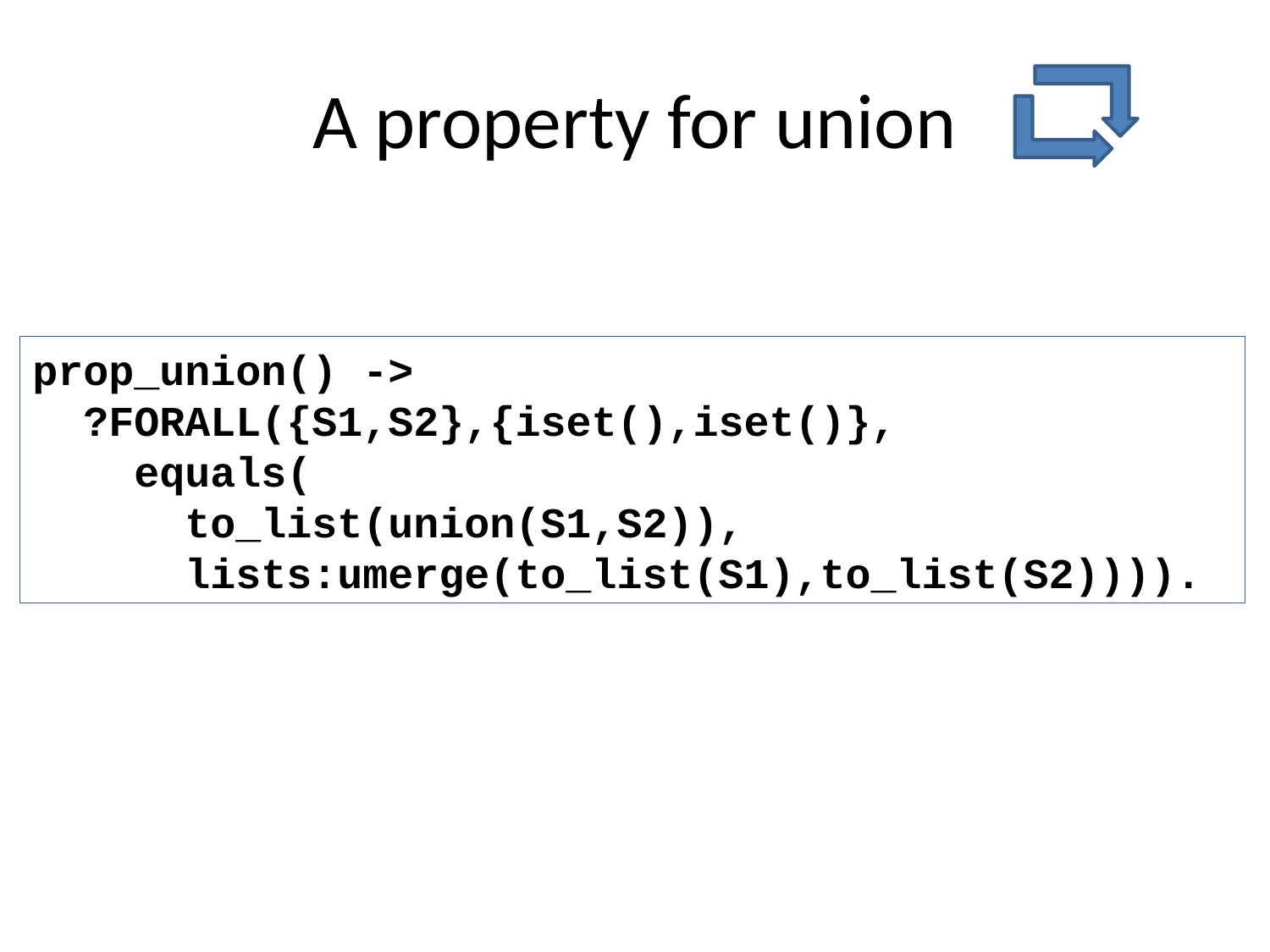

# A property for union

prop_union() ->
  ?FORALL({S1,S2},{iset(),iset()},
    equals(
      to_list(union(S1,S2)),
      lists:umerge(to_list(S1),to_list(S2)))).